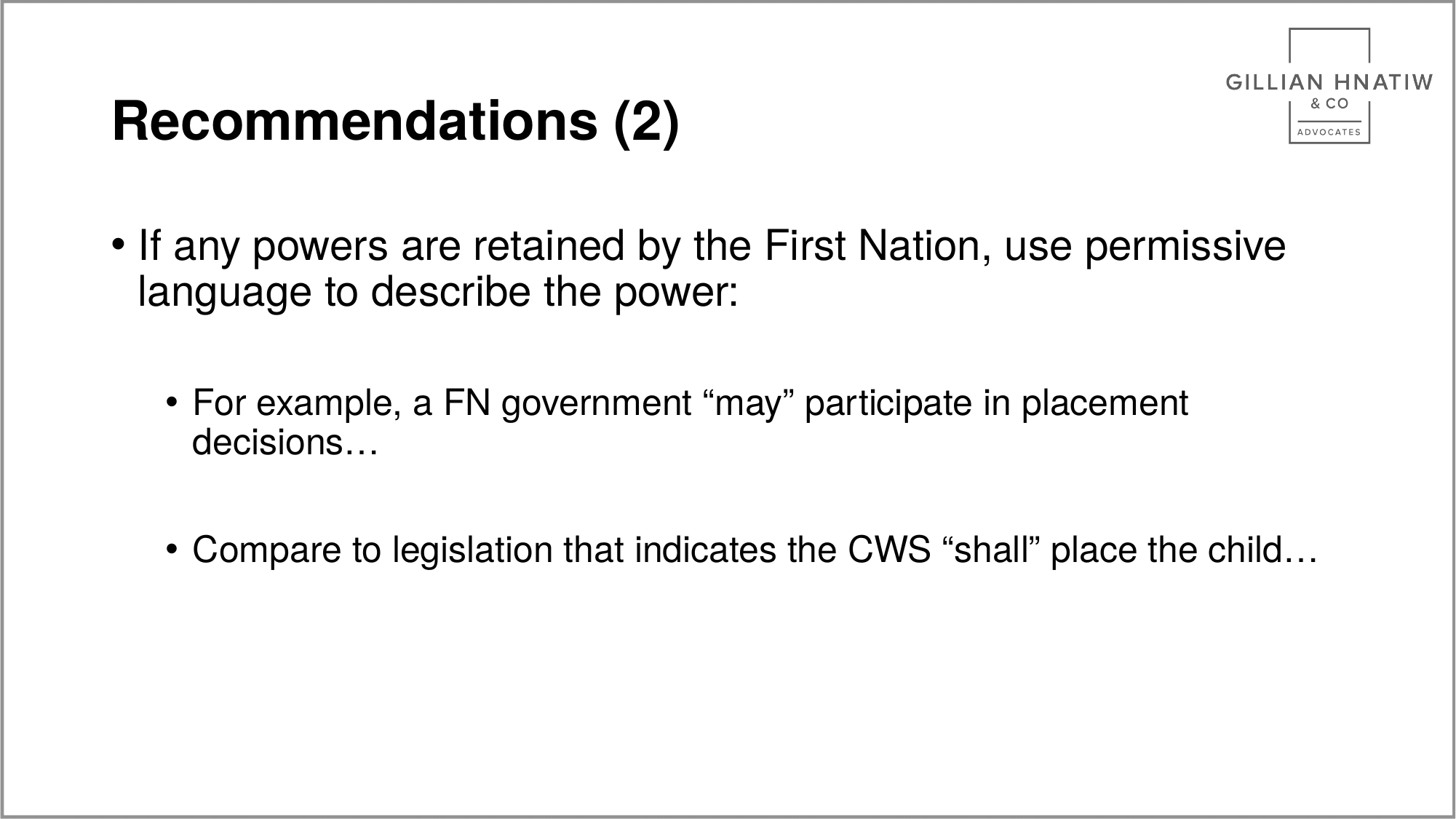

# Recommendations (2)
If any powers are retained by the First Nation, use permissive language to describe the power:

For example, a FN government “may” participate in placement decisions…

Compare to legislation that indicates the CWS “shall” place the child…